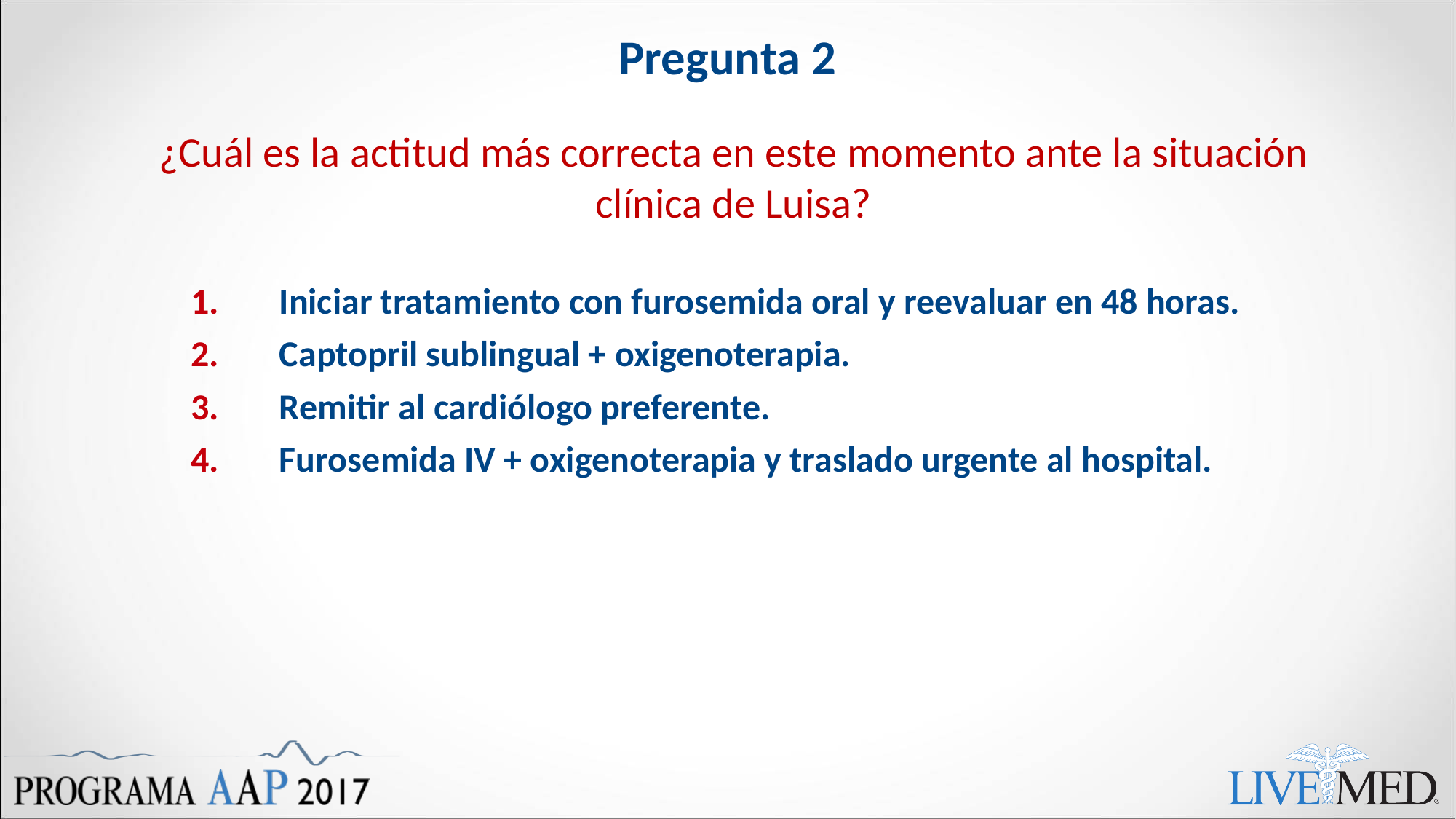

# Pregunta 2
¿Cuál es la actitud más correcta en este momento ante la situación clínica de Luisa?
Iniciar tratamiento con furosemida oral y reevaluar en 48 horas.
Captopril sublingual + oxigenoterapia.
Remitir al cardiólogo preferente.
Furosemida IV + oxigenoterapia y traslado urgente al hospital.